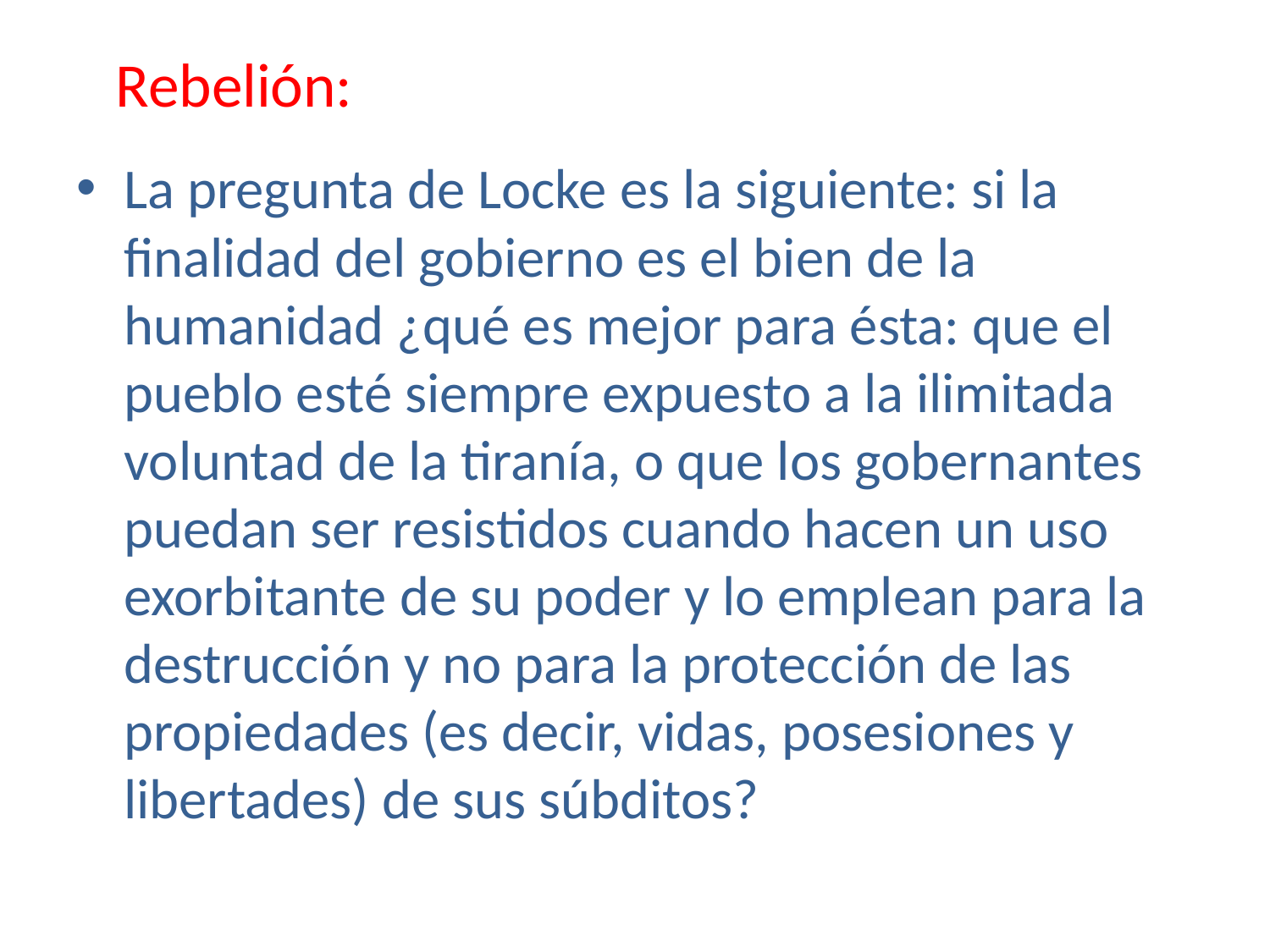

# Rebelión:
La pregunta de Locke es la siguiente: si la finalidad del gobierno es el bien de la humanidad ¿qué es mejor para ésta: que el pueblo esté siempre expuesto a la ilimitada voluntad de la tiranía, o que los gobernantes puedan ser resistidos cuando hacen un uso exorbitante de su poder y lo emplean para la destrucción y no para la protección de las propiedades (es decir, vidas, posesiones y libertades) de sus súbditos?